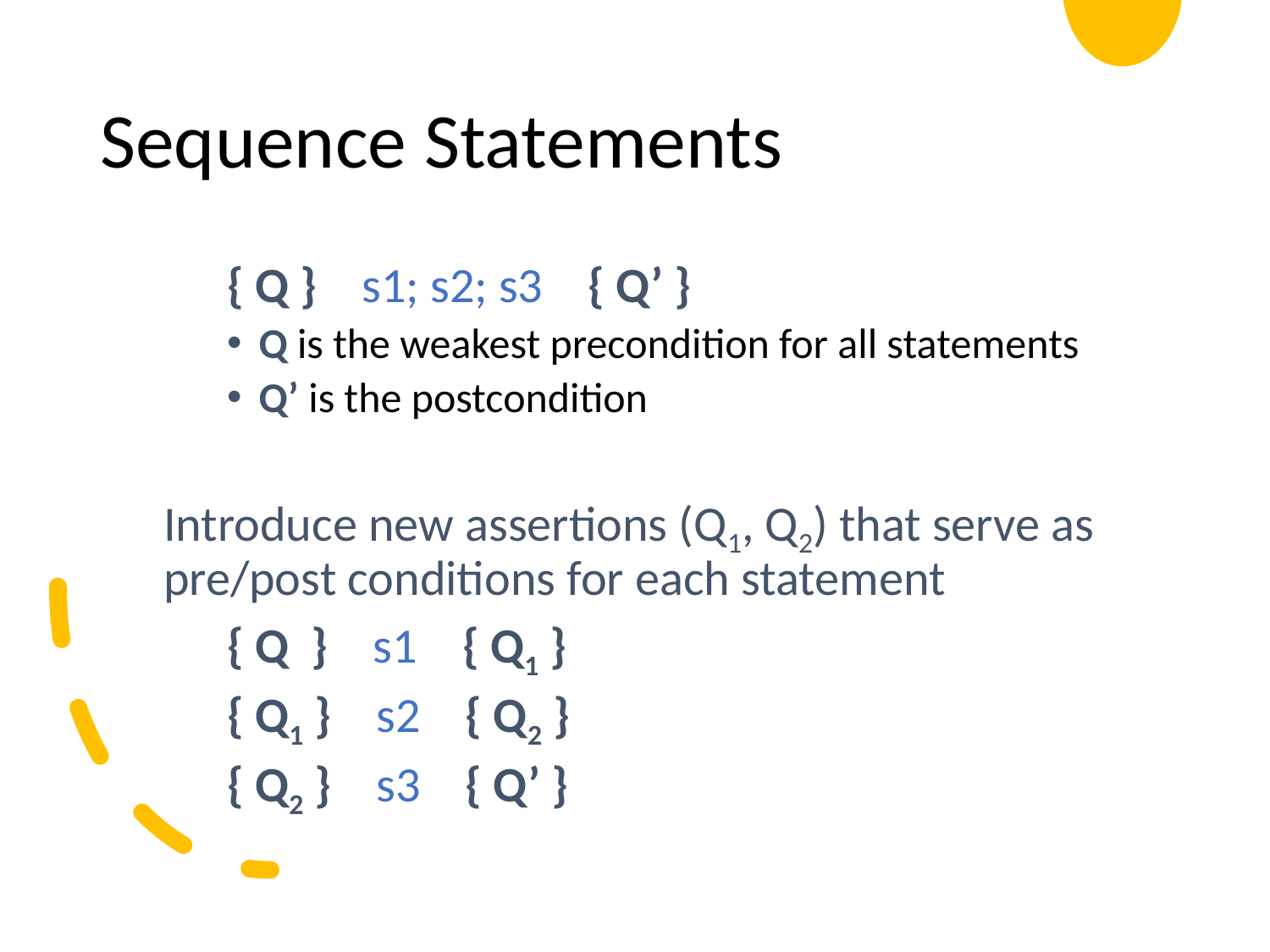

# Sequence Statements
{ Q }    s1; s2; s3    { Q’ }
Q is the weakest precondition for all statements
Q’ is the postcondition

Introduce new assertions (Q1, Q2) that serve as pre/post conditions for each statement
{ Q  }    s1    { Q1 }
{ Q1 }    s2    { Q2 }
{ Q2 }    s3    { Q’ }